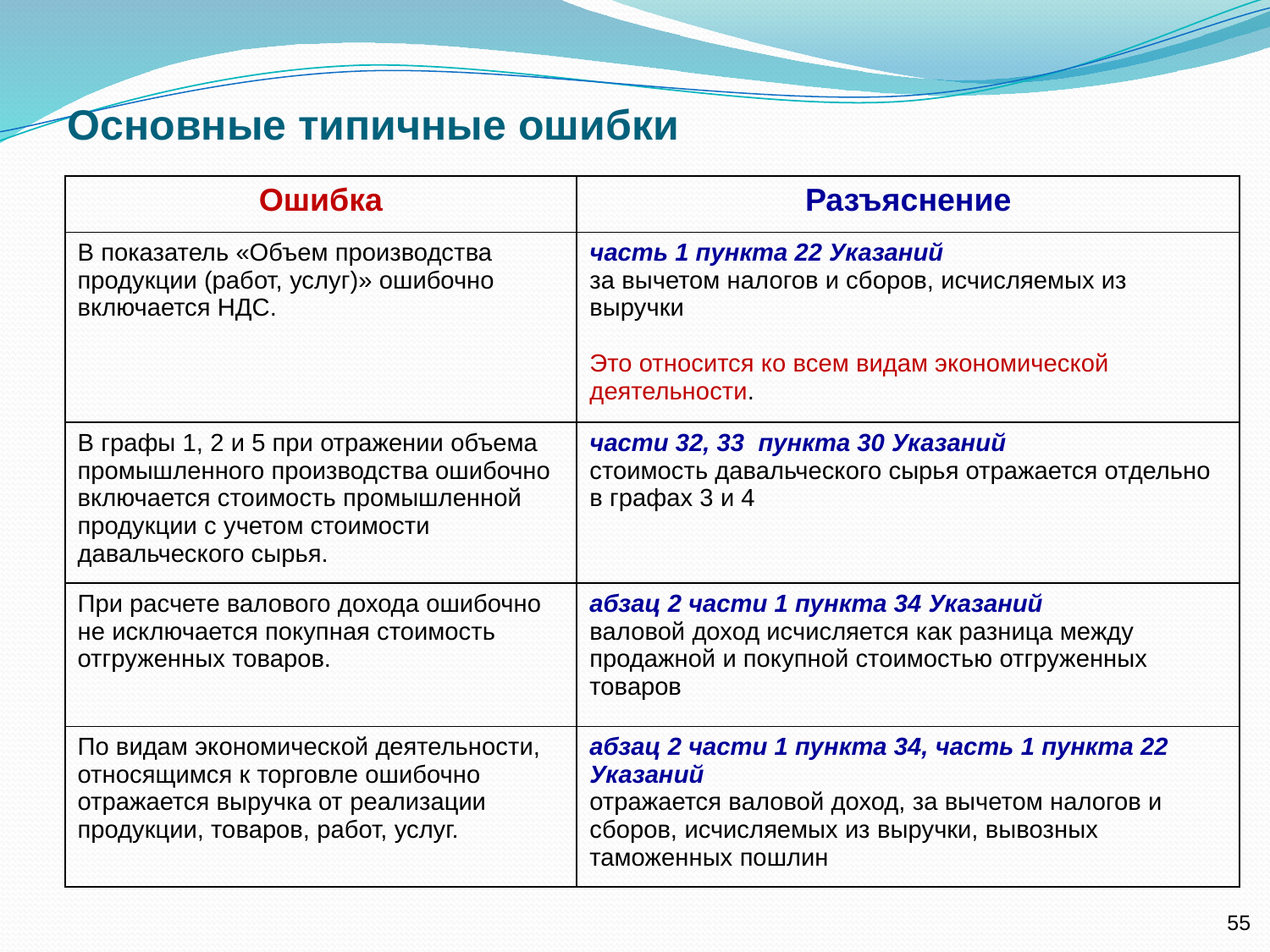

Основные типичные ошибки
| Ошибка | Разъяснение |
| --- | --- |
| В показатель «Объем производства продукции (работ, услуг)» ошибочно включается НДС. | часть 1 пункта 22 Указаний за вычетом налогов и сборов, исчисляемых из выручки Это относится ко всем видам экономической деятельности. |
| В графы 1, 2 и 5 при отражении объема промышленного производства ошибочно включается стоимость промышленной продукции с учетом стоимости давальческого сырья. | части 32, 33 пункта 30 Указаний стоимость давальческого сырья отражается отдельно в графах 3 и 4 |
| При расчете валового дохода ошибочно не исключается покупная стоимость отгруженных товаров. | абзац 2 части 1 пункта 34 Указаний валовой доход исчисляется как разница между продажной и покупной стоимостью отгруженных товаров |
| По видам экономической деятельности, относящимся к торговле ошибочно отражается выручка от реализации продукции, товаров, работ, услуг. | абзац 2 части 1 пункта 34, часть 1 пункта 22 Указаний отражается валовой доход, за вычетом налогов и сборов, исчисляемых из выручки, вывозных таможенных пошлин |
55